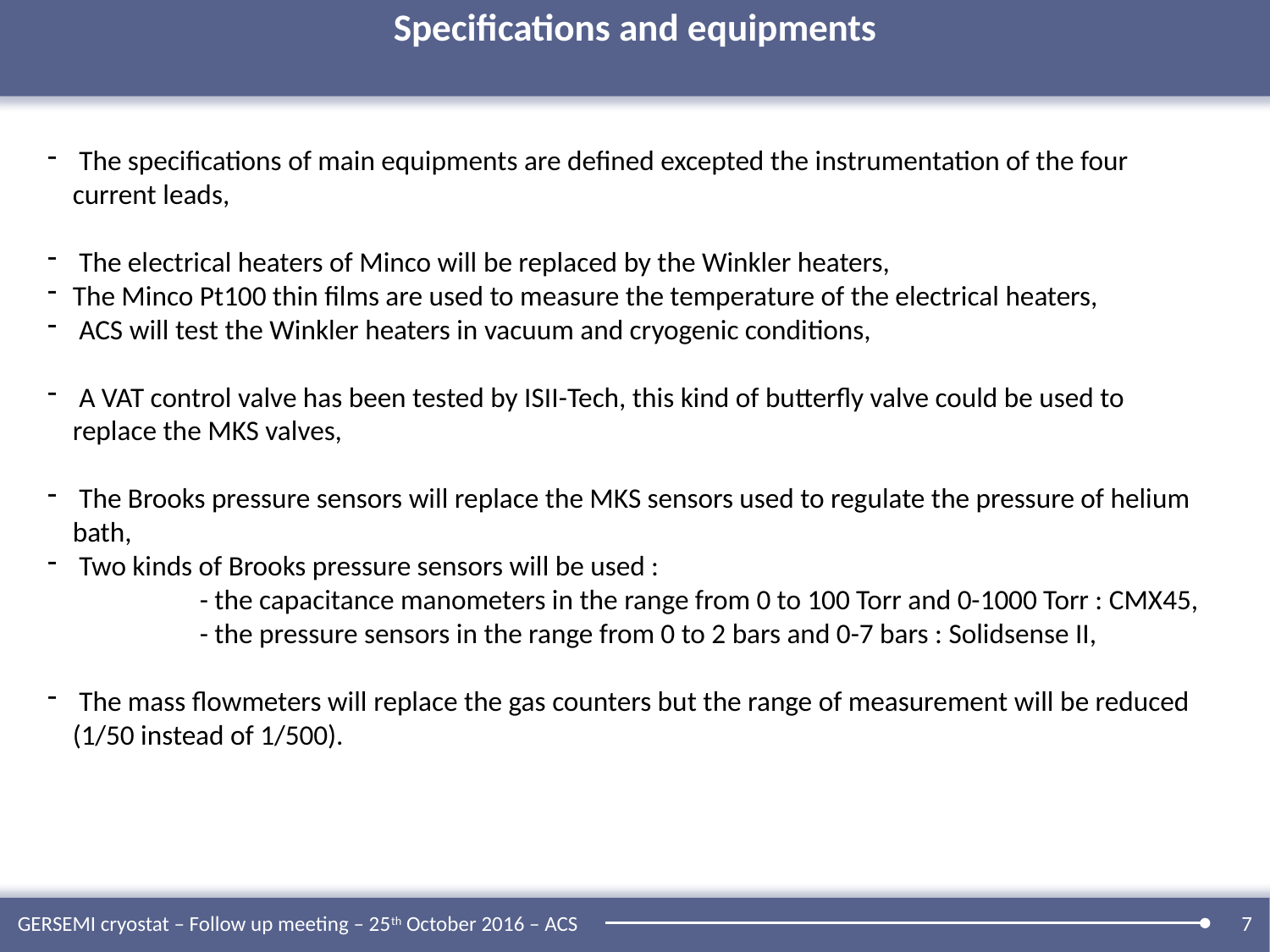

# Specifications and equipments
 The specifications of main equipments are defined excepted the instrumentation of the four current leads,

 The electrical heaters of Minco will be replaced by the Winkler heaters,
The Minco Pt100 thin films are used to measure the temperature of the electrical heaters,
 ACS will test the Winkler heaters in vacuum and cryogenic conditions,

 A VAT control valve has been tested by ISII-Tech, this kind of butterfly valve could be used to replace the MKS valves,

 The Brooks pressure sensors will replace the MKS sensors used to regulate the pressure of helium bath,
 Two kinds of Brooks pressure sensors will be used :
	- the capacitance manometers in the range from 0 to 100 Torr and 0-1000 Torr : CMX45,
	- the pressure sensors in the range from 0 to 2 bars and 0-7 bars : Solidsense II,

 The mass flowmeters will replace the gas counters but the range of measurement will be reduced (1/50 instead of 1/500).